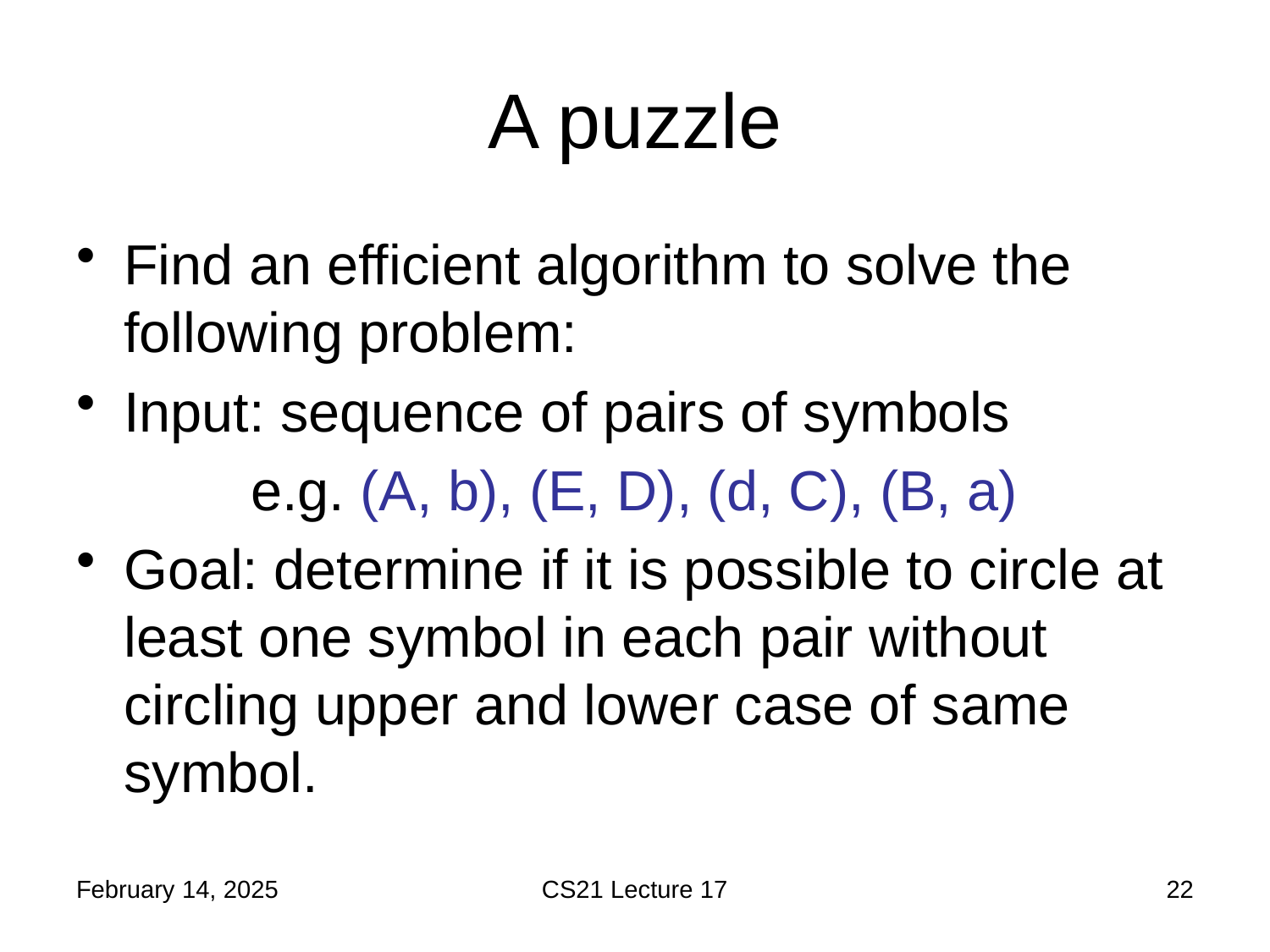

# A puzzle
Find an efficient algorithm to solve the following problem:
Input: sequence of pairs of symbols
e.g. (A, b), (E, D), (d, C), (B, a)
Goal: determine if it is possible to circle at least one symbol in each pair without circling upper and lower case of same symbol.
February 14, 2025
CS21 Lecture 17
22